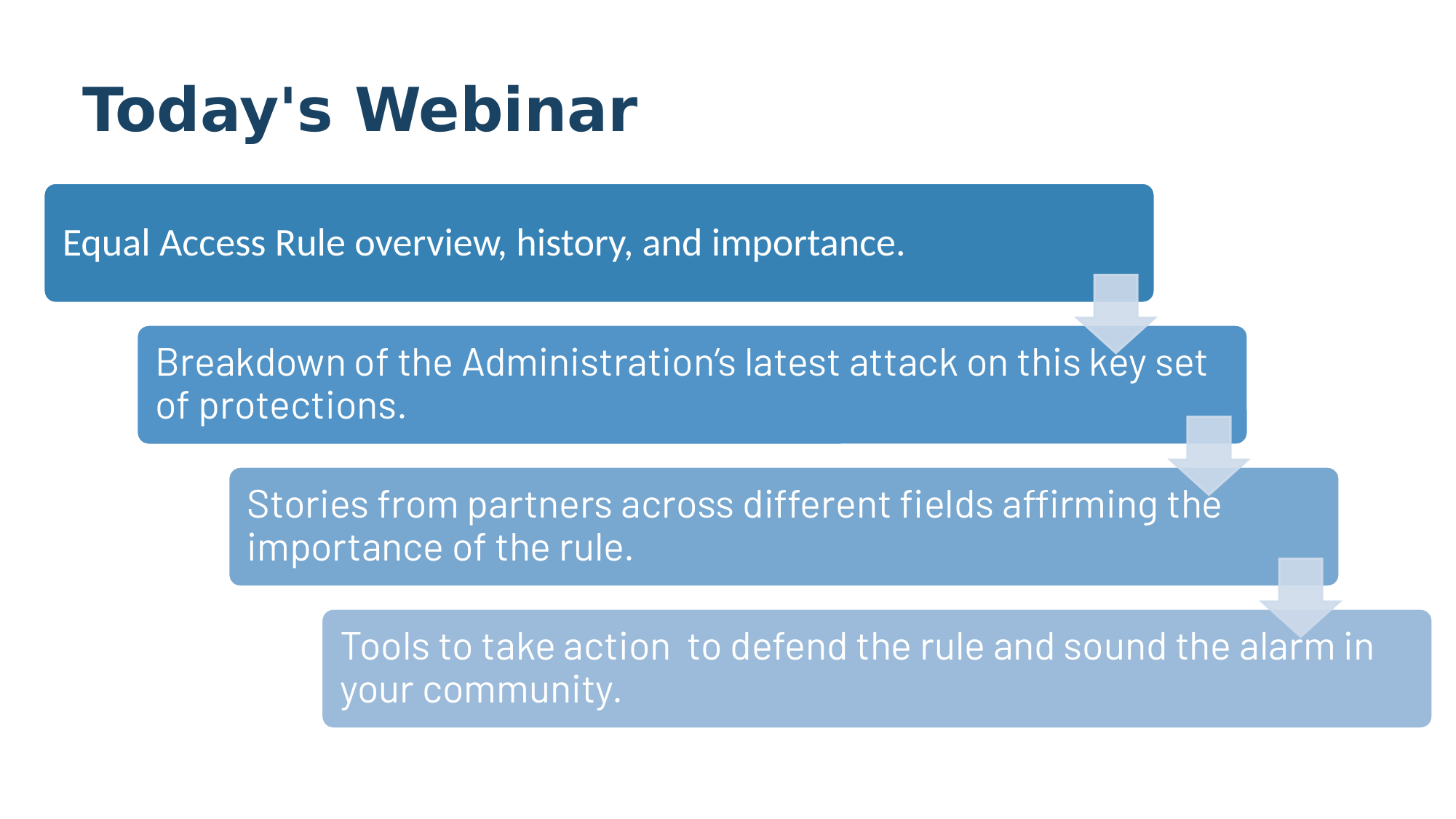

# Today's Webinar
Equal Access Rule overview, history, and importance.
Breakdown of the Administration’s latest attack on this key set of protections.
Stories from partners across different fields affirming the importance of the rule.
Tools to take action  to defend the rule and sound the alarm in your community.